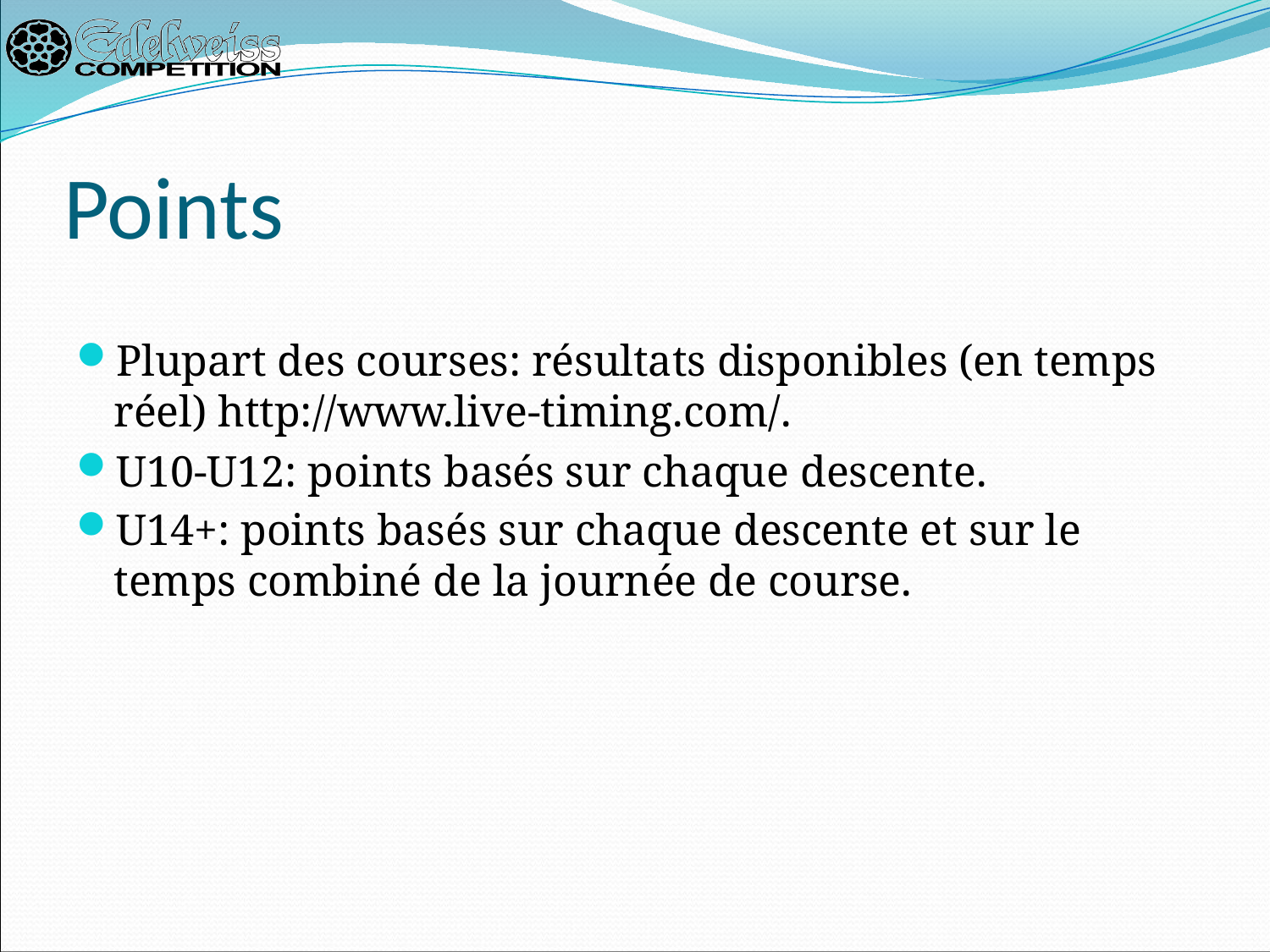

# Points

Plupart des courses: résultats disponibles (en temps réel) http://www.live-timing.com/.
U10-U12: points basés sur chaque descente.
U14+: points basés sur chaque descente et sur le temps combiné de la journée de course.